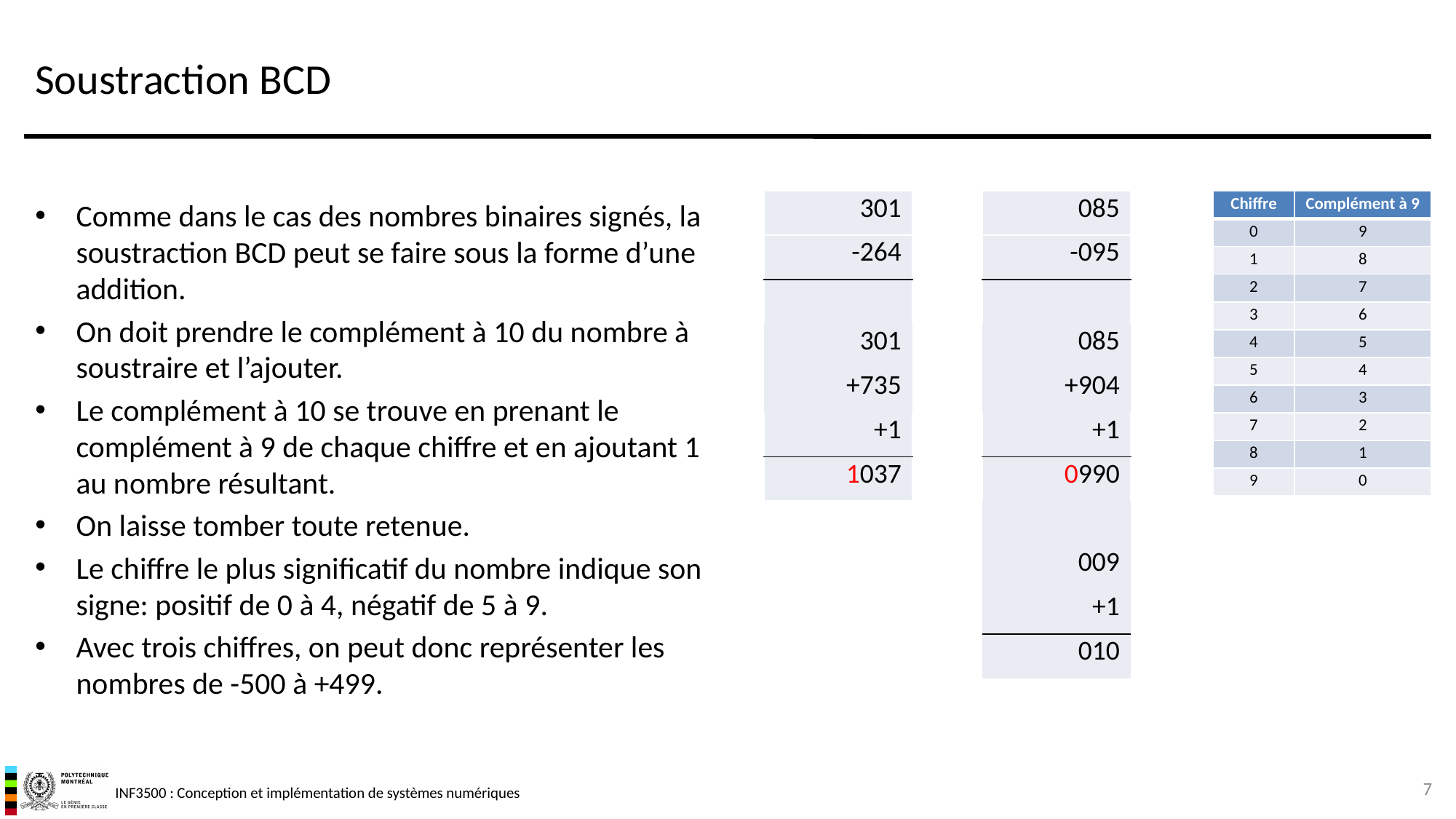

# Soustraction BCD
Comme dans le cas des nombres binaires signés, la soustraction BCD peut se faire sous la forme d’une addition.
On doit prendre le complément à 10 du nombre à soustraire et l’ajouter.
Le complément à 10 se trouve en prenant le complément à 9 de chaque chiffre et en ajoutant 1 au nombre résultant.
On laisse tomber toute retenue.
Le chiffre le plus significatif du nombre indique son signe: positif de 0 à 4, négatif de 5 à 9.
Avec trois chiffres, on peut donc représenter les nombres de -500 à +499.
| 301 |
| --- |
| -264 |
|  |
| 301 |
| +735 |
| +1 |
| 1037 |
| 085 |
| --- |
| -095 |
|  |
| 085 |
| +904 |
| +1 |
| 0990 |
|  |
| 009 |
| +1 |
| 010 |
| Chiffre | Complément à 9 |
| --- | --- |
| 0 | 9 |
| 1 | 8 |
| 2 | 7 |
| 3 | 6 |
| 4 | 5 |
| 5 | 4 |
| 6 | 3 |
| 7 | 2 |
| 8 | 1 |
| 9 | 0 |
7